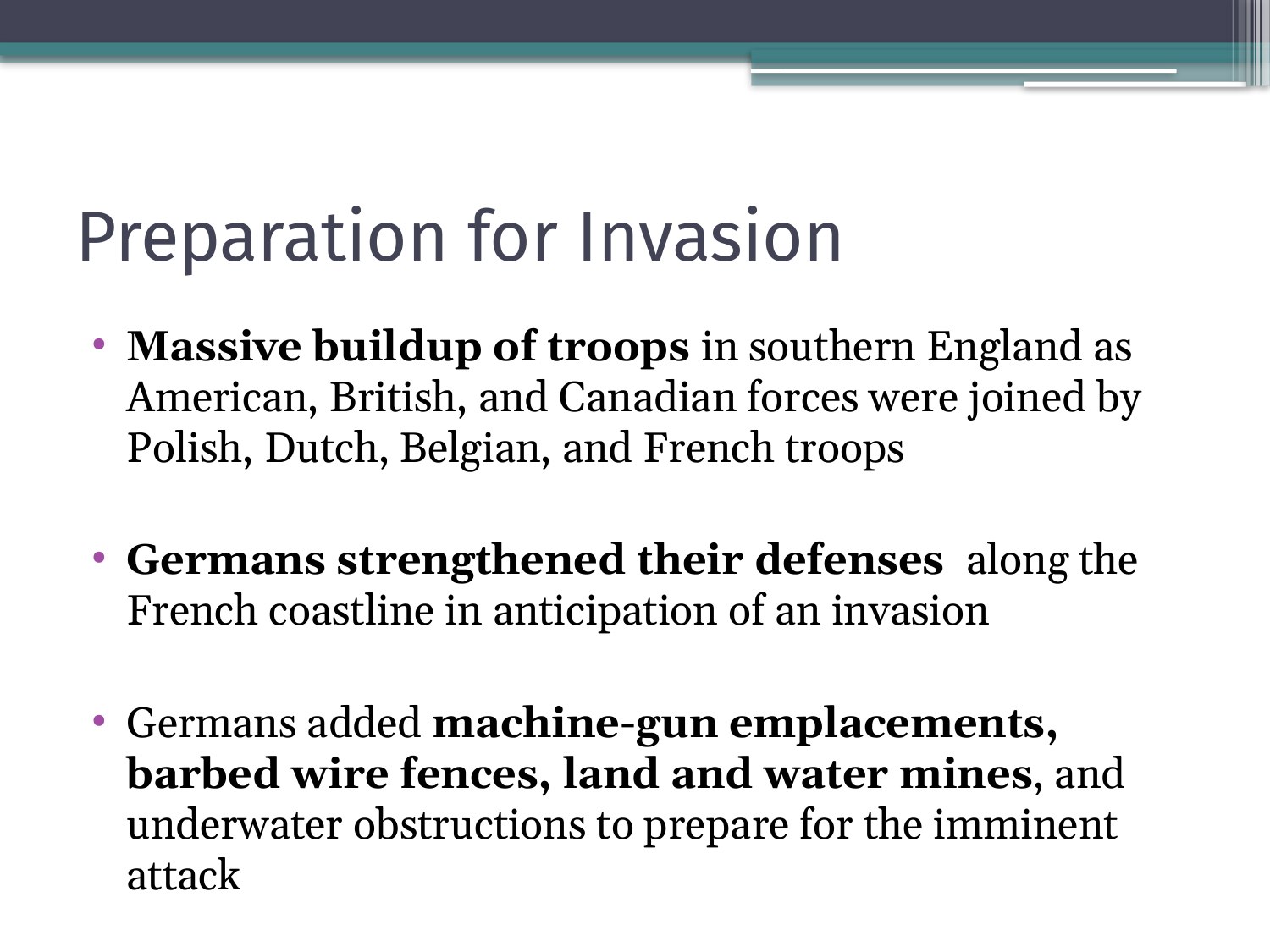

# Preparation for Invasion
Massive buildup of troops in southern England as American, British, and Canadian forces were joined by Polish, Dutch, Belgian, and French troops

Germans strengthened their defenses  along the French coastline in anticipation of an invasion

Germans added machine-gun emplacements, barbed wire fences, land and water mines, and underwater obstructions to prepare for the imminent attack